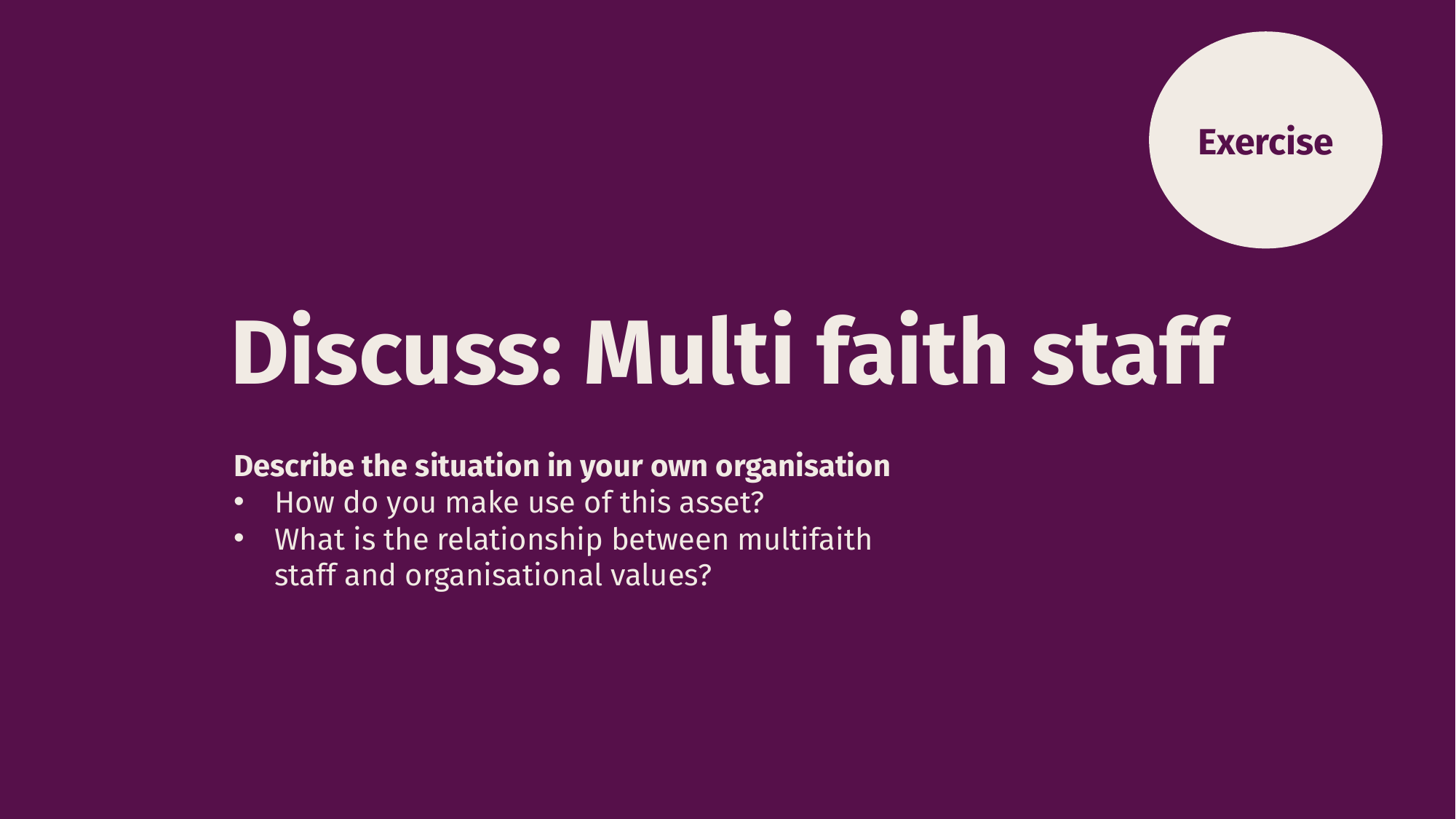

Exercise
Discuss: Multi faith staff
Describe the situation in your own organisation
How do you make use of this asset?
What is the relationship between multifaith staff and organisational values?